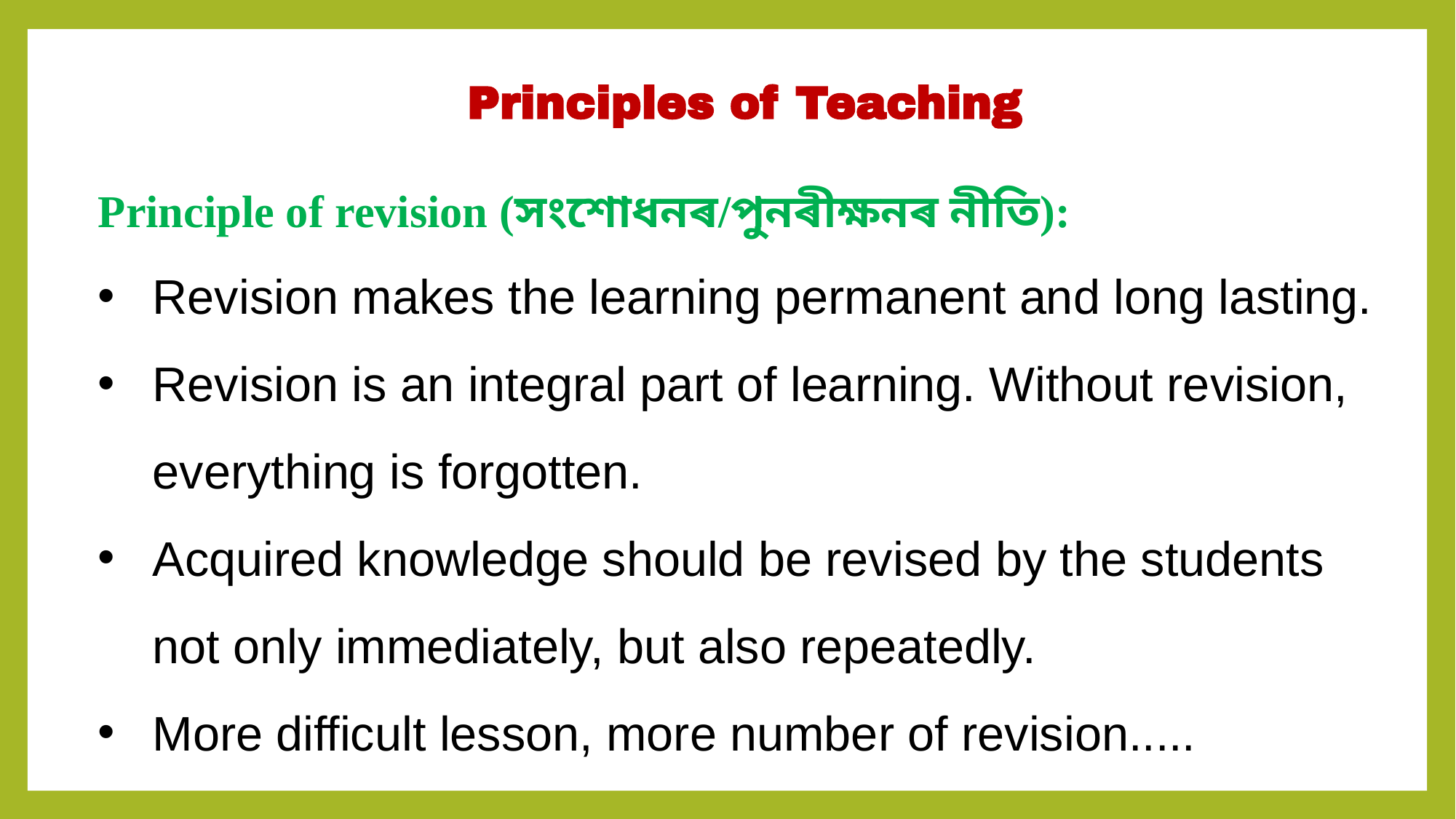

Principles of Teaching
Principle of revision (সংশোধনৰ/পুনৰীক্ষনৰ নীতি):
Revision makes the learning permanent and long lasting.
Revision is an integral part of learning. Without revision, everything is forgotten.
Acquired knowledge should be revised by the students not only immediately, but also repeatedly.
More difficult lesson, more number of revision.....